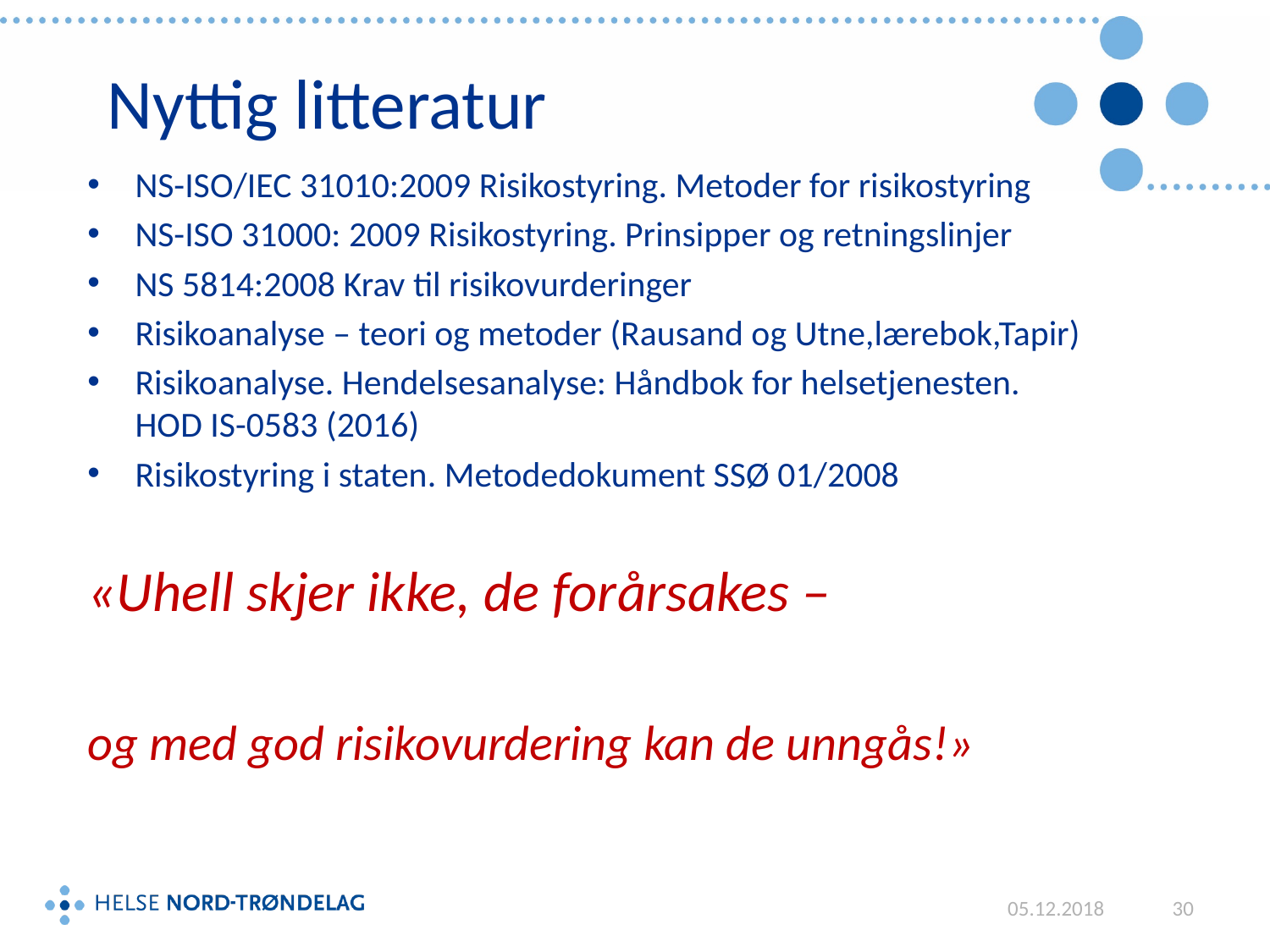

# Nyttig litteratur
NS-ISO/IEC 31010:2009 Risikostyring. Metoder for risikostyring
NS-ISO 31000: 2009 Risikostyring. Prinsipper og retningslinjer
NS 5814:2008 Krav til risikovurderinger
Risikoanalyse – teori og metoder (Rausand og Utne,lærebok,Tapir)
Risikoanalyse. Hendelsesanalyse: Håndbok for helsetjenesten. HOD IS-0583 (2016)
Risikostyring i staten. Metodedokument SSØ 01/2008

«Uhell skjer ikke, de forårsakes –

og med god risikovurdering kan de unngås!»

05.12.2018

30